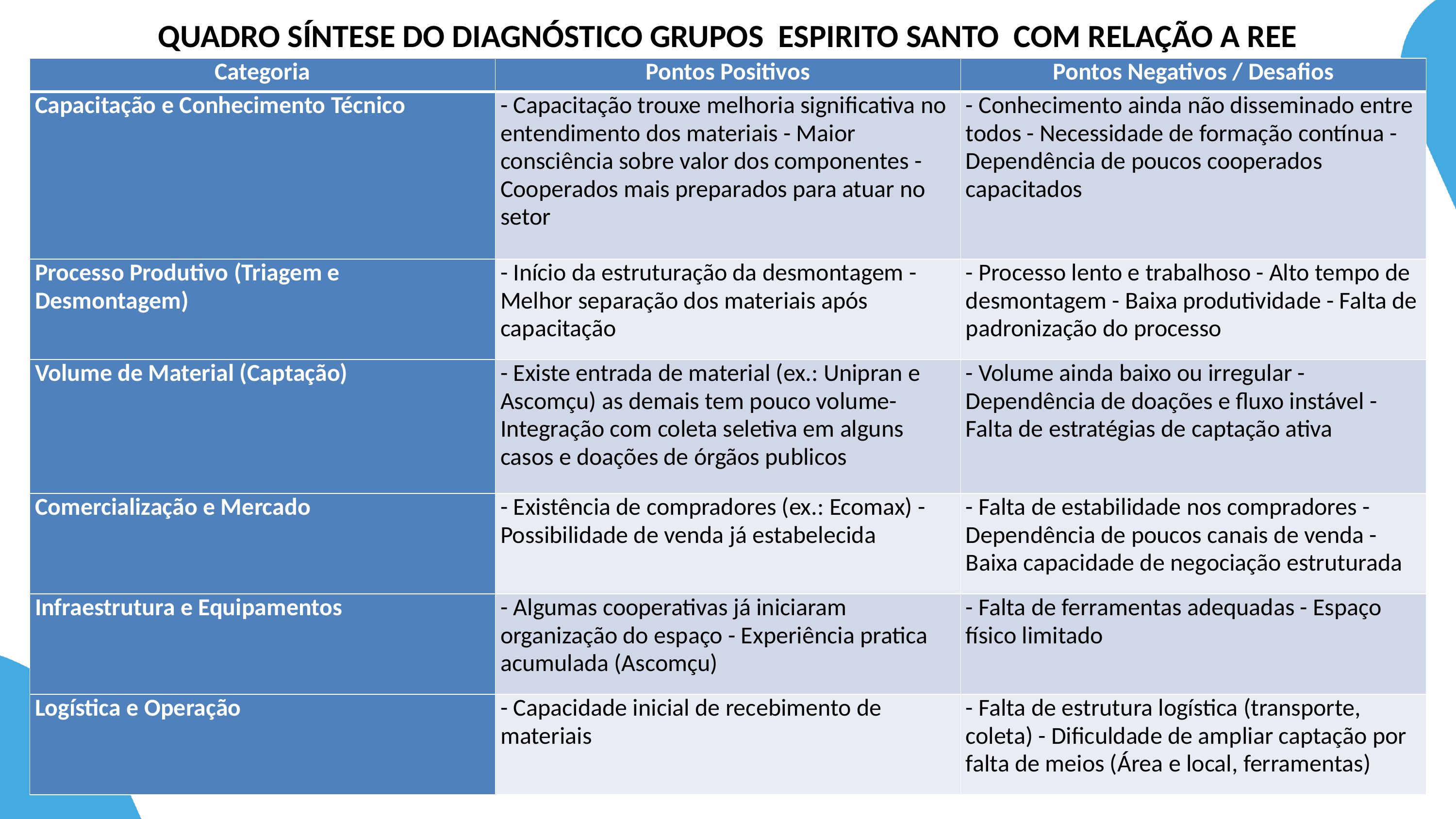

QUADRO SÍNTESE DO DIAGNÓSTICO GRUPOS  ESPIRITO SANTO  COM RELAÇÃO A REE
| Categoria | Pontos Positivos | Pontos Negativos / Desafios |
| --- | --- | --- |
| Capacitação e Conhecimento Técnico | - Capacitação trouxe melhoria significativa no entendimento dos materiais - Maior consciência sobre valor dos componentes - Cooperados mais preparados para atuar no setor | - Conhecimento ainda não disseminado entre todos - Necessidade de formação contínua - Dependência de poucos cooperados capacitados |
| Processo Produtivo (Triagem e Desmontagem) | - Início da estruturação da desmontagem - Melhor separação dos materiais após capacitação | - Processo lento e trabalhoso - Alto tempo de desmontagem - Baixa produtividade - Falta de padronização do processo |
| Volume de Material (Captação) | - Existe entrada de material (ex.: Unipran e Ascomçu) as demais tem pouco volume- Integração com coleta seletiva em alguns casos e doações de órgãos publicos | - Volume ainda baixo ou irregular - Dependência de doações e fluxo instável - Falta de estratégias de captação ativa |
| Comercialização e Mercado | - Existência de compradores (ex.: Ecomax) - Possibilidade de venda já estabelecida | - Falta de estabilidade nos compradores - Dependência de poucos canais de venda - Baixa capacidade de negociação estruturada |
| Infraestrutura e Equipamentos | - Algumas cooperativas já iniciaram organização do espaço - Experiência pratica acumulada (Ascomçu) | - Falta de ferramentas adequadas - Espaço físico limitado |
| Logística e Operação | - Capacidade inicial de recebimento de materiais | - Falta de estrutura logística (transporte, coleta) - Dificuldade de ampliar captação por falta de meios (Área e local, ferramentas) |